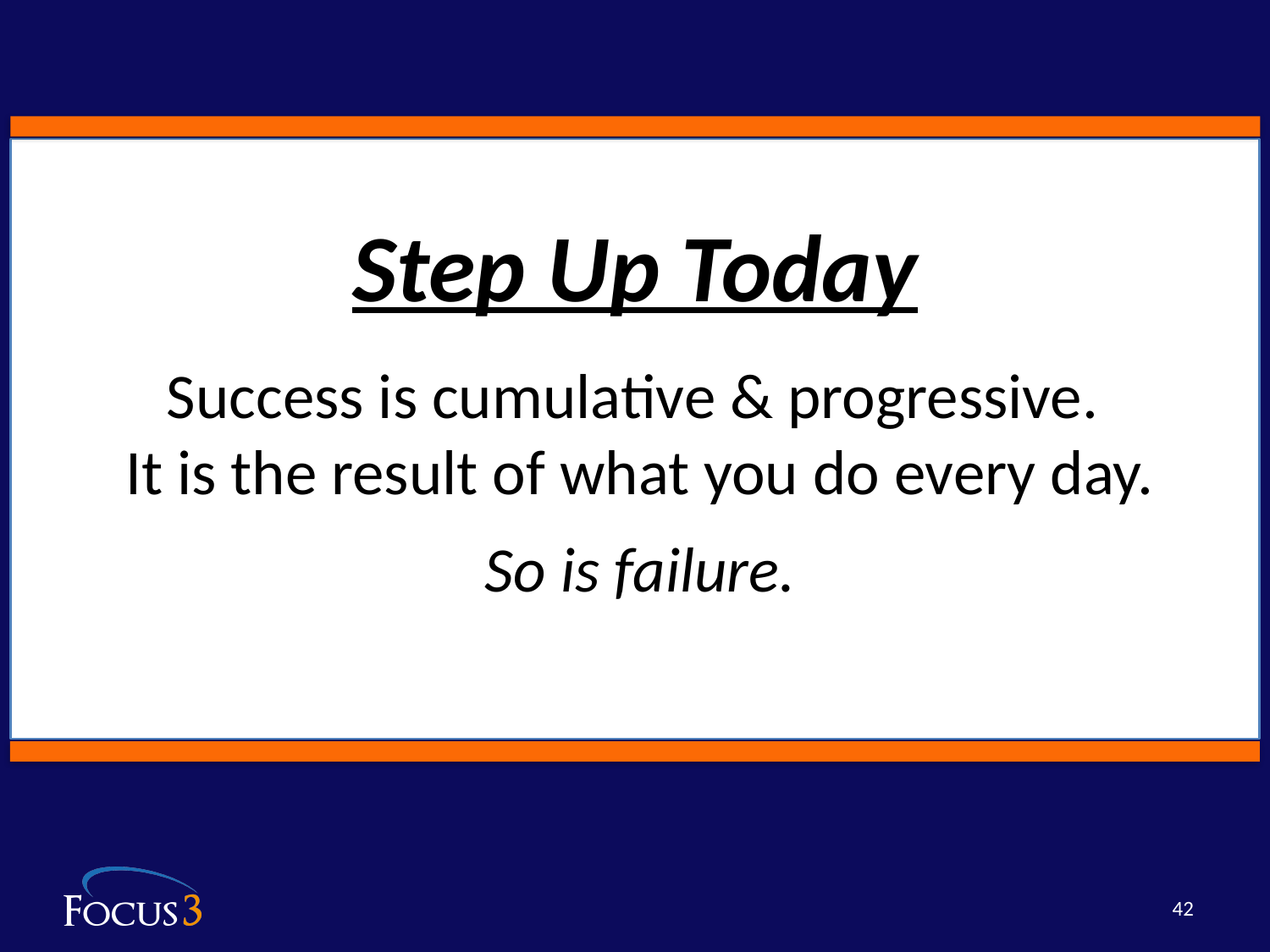

Step Up Today
Success is cumulative & progressive.
It is the result of what you do every day.
So is failure.
42